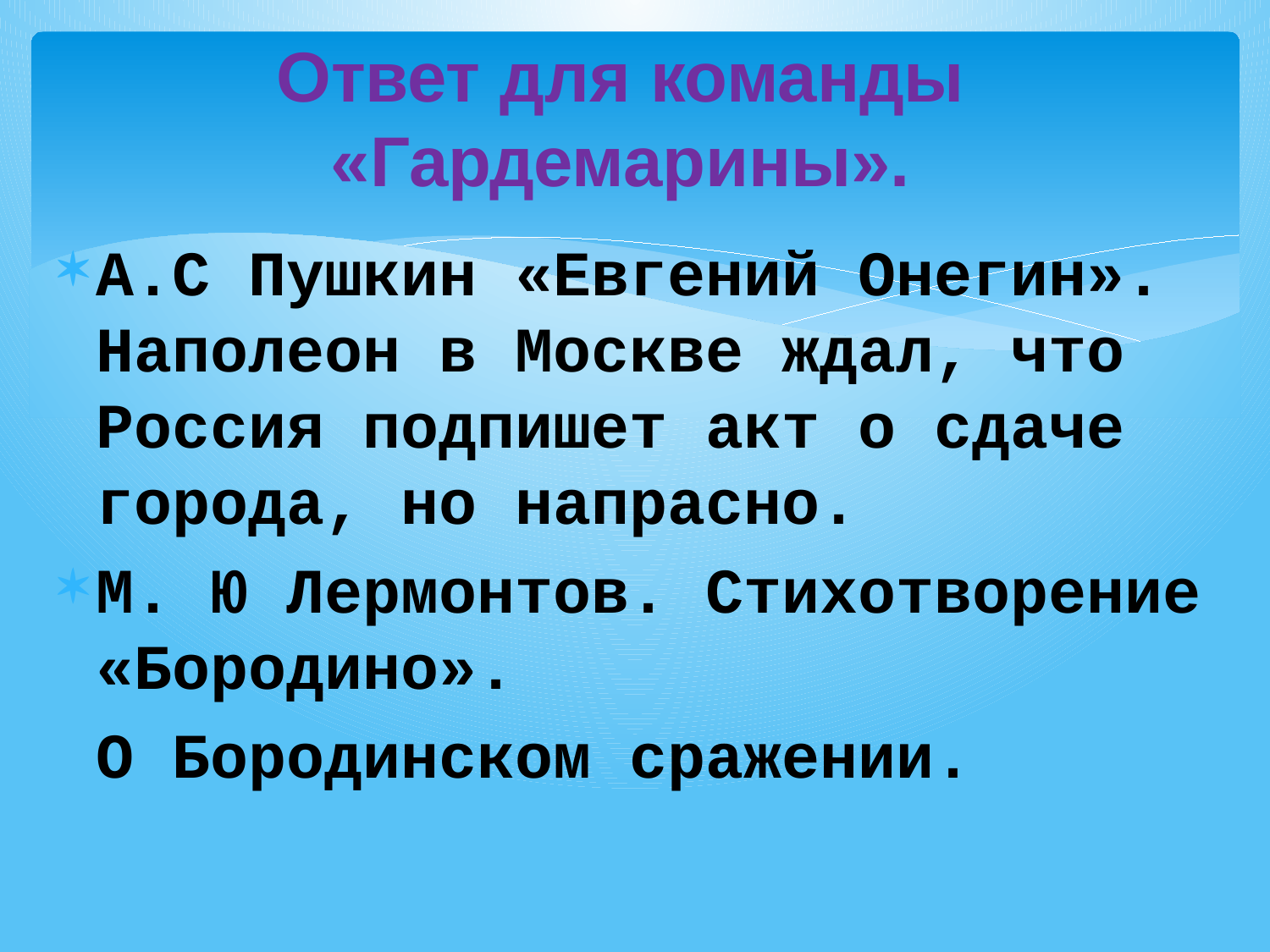

# Ответ для команды «Гардемарины».
А.С Пушкин «Евгений Онегин». Наполеон в Москве ждал, что Россия подпишет акт о сдаче города, но напрасно.
М. Ю Лермонтов. Стихотворение «Бородино».
 О Бородинском сражении.